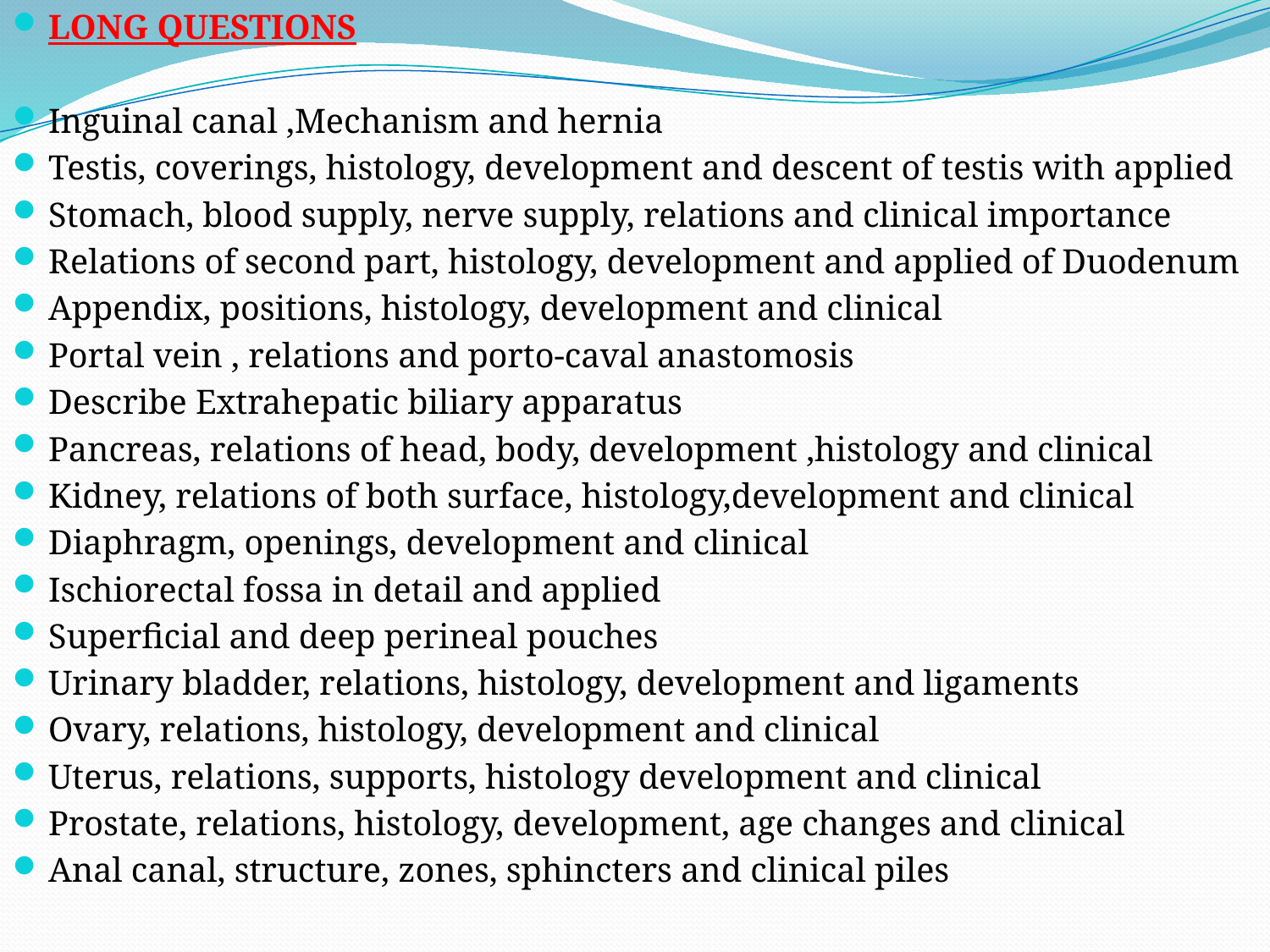

LONG QUESTIONS

Inguinal canal ,Mechanism and hernia
Testis, coverings, histology, development and descent of testis with applied
Stomach, blood supply, nerve supply, relations and clinical importance
Relations of second part, histology, development and applied of Duodenum
Appendix, positions, histology, development and clinical
Portal vein , relations and porto-caval anastomosis
Describe Extrahepatic biliary apparatus
Pancreas, relations of head, body, development ,histology and clinical
Kidney, relations of both surface, histology,development and clinical
Diaphragm, openings, development and clinical
Ischiorectal fossa in detail and applied
Superficial and deep perineal pouches
Urinary bladder, relations, histology, development and ligaments
Ovary, relations, histology, development and clinical
Uterus, relations, supports, histology development and clinical
Prostate, relations, histology, development, age changes and clinical
Anal canal, structure, zones, sphincters and clinical piles